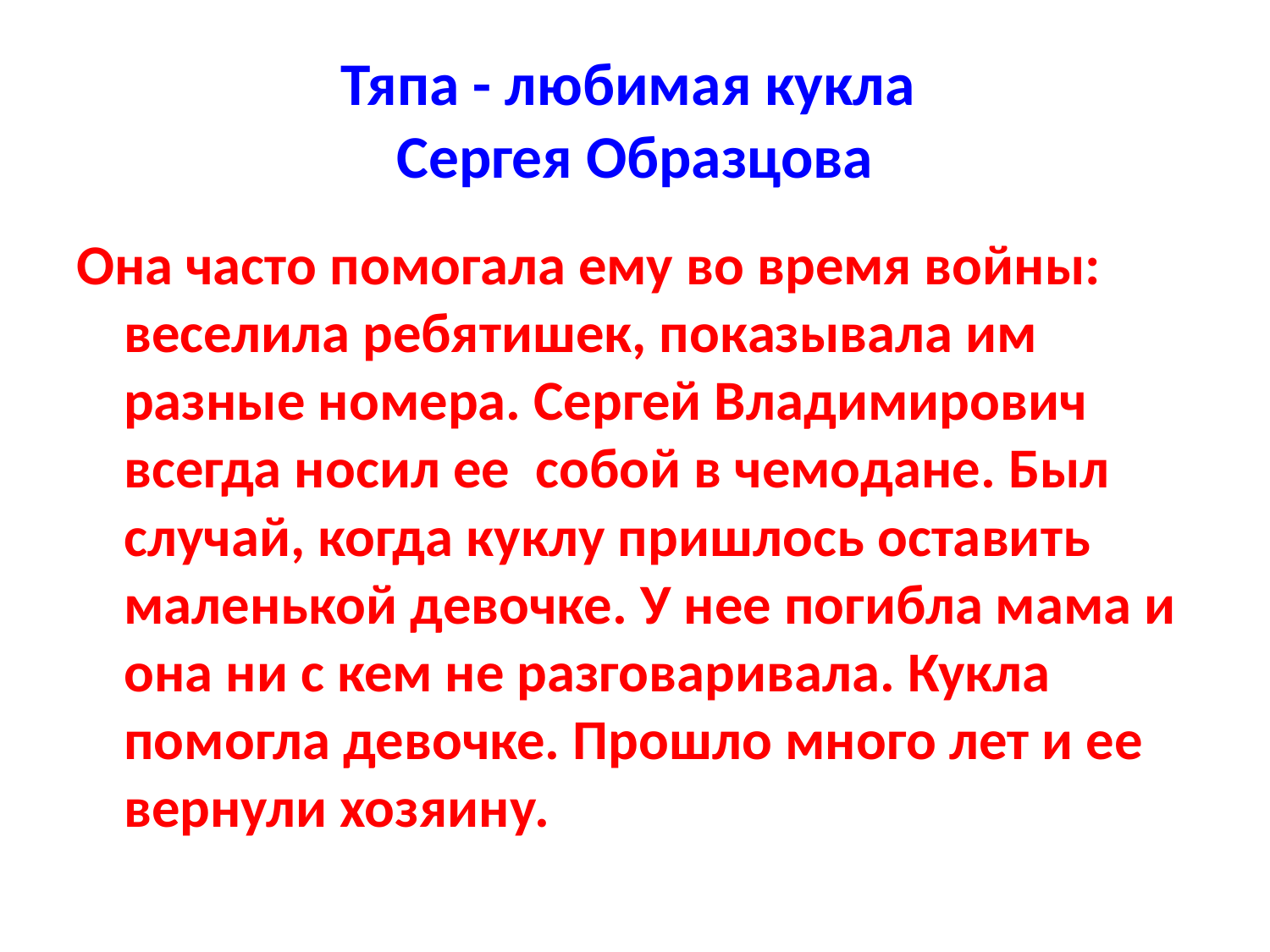

# Тяпа - любимая кукла Сергея Образцова
Она часто помогала ему во время войны: веселила ребятишек, показывала им разные номера. Сергей Владимирович всегда носил ее  собой в чемодане. Был случай, когда куклу пришлось оставить маленькой девочке. У нее погибла мама и она ни с кем не разговаривала. Кукла помогла девочке. Прошло много лет и ее вернули хозяину.